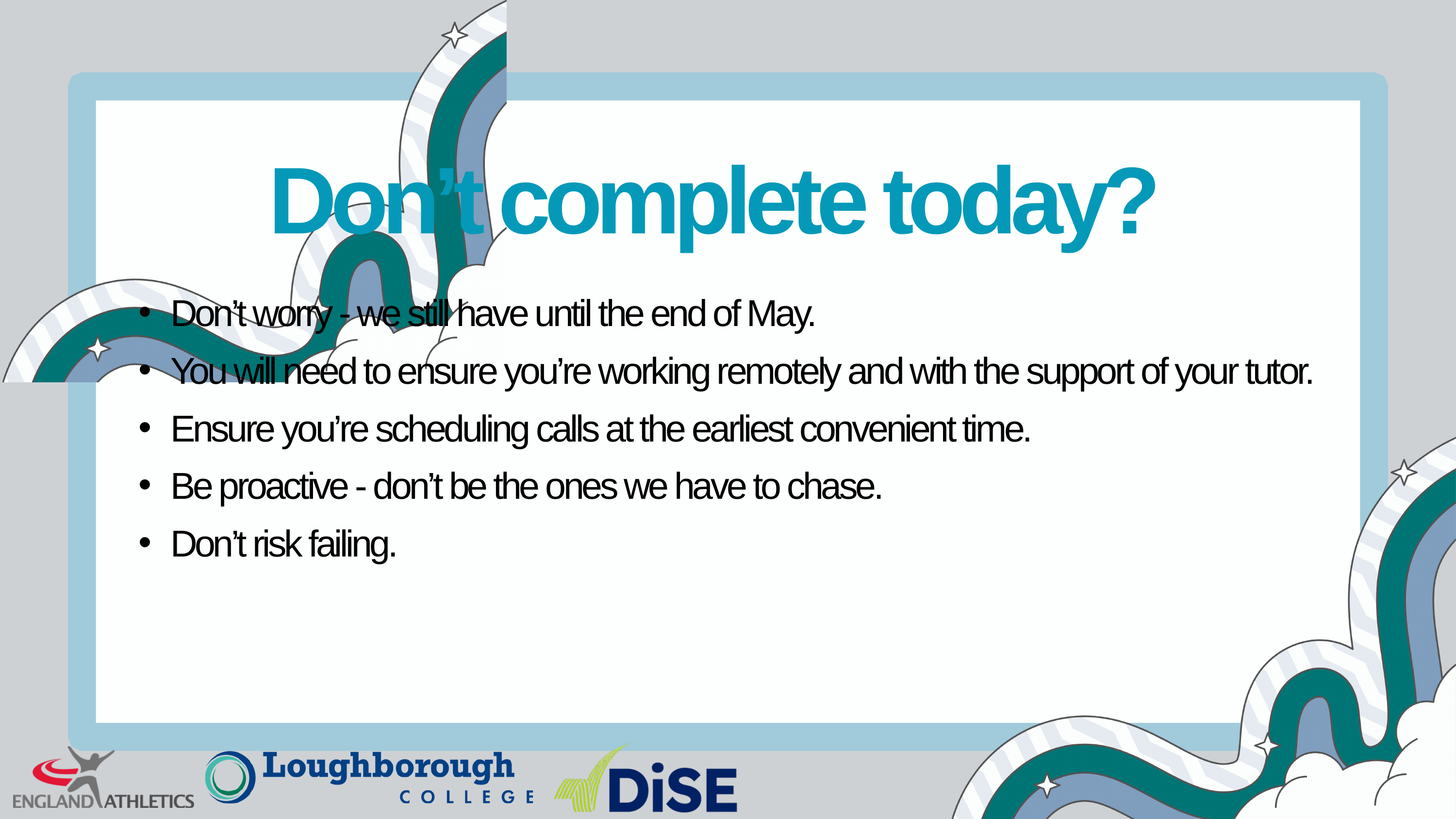

Don’t complete today?
Don’t worry - we still have until the end of May.
You will need to ensure you’re working remotely and with the support of your tutor.
Ensure you’re scheduling calls at the earliest convenient time.
Be proactive - don’t be the ones we have to chase.
Don’t risk failing.